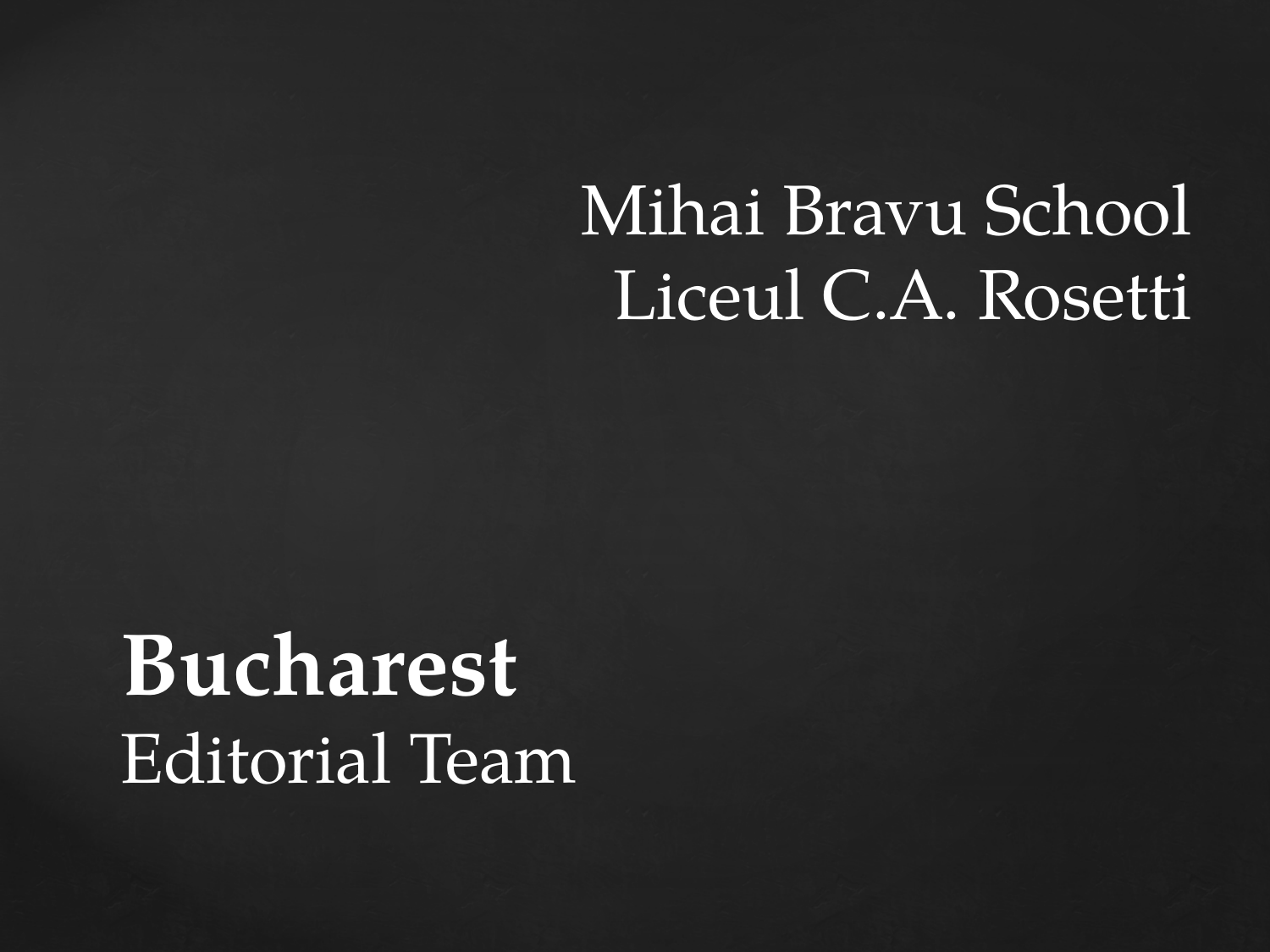

Mihai Bravu School
Liceul C.A. Rosetti

# Bucharest Editorial Team